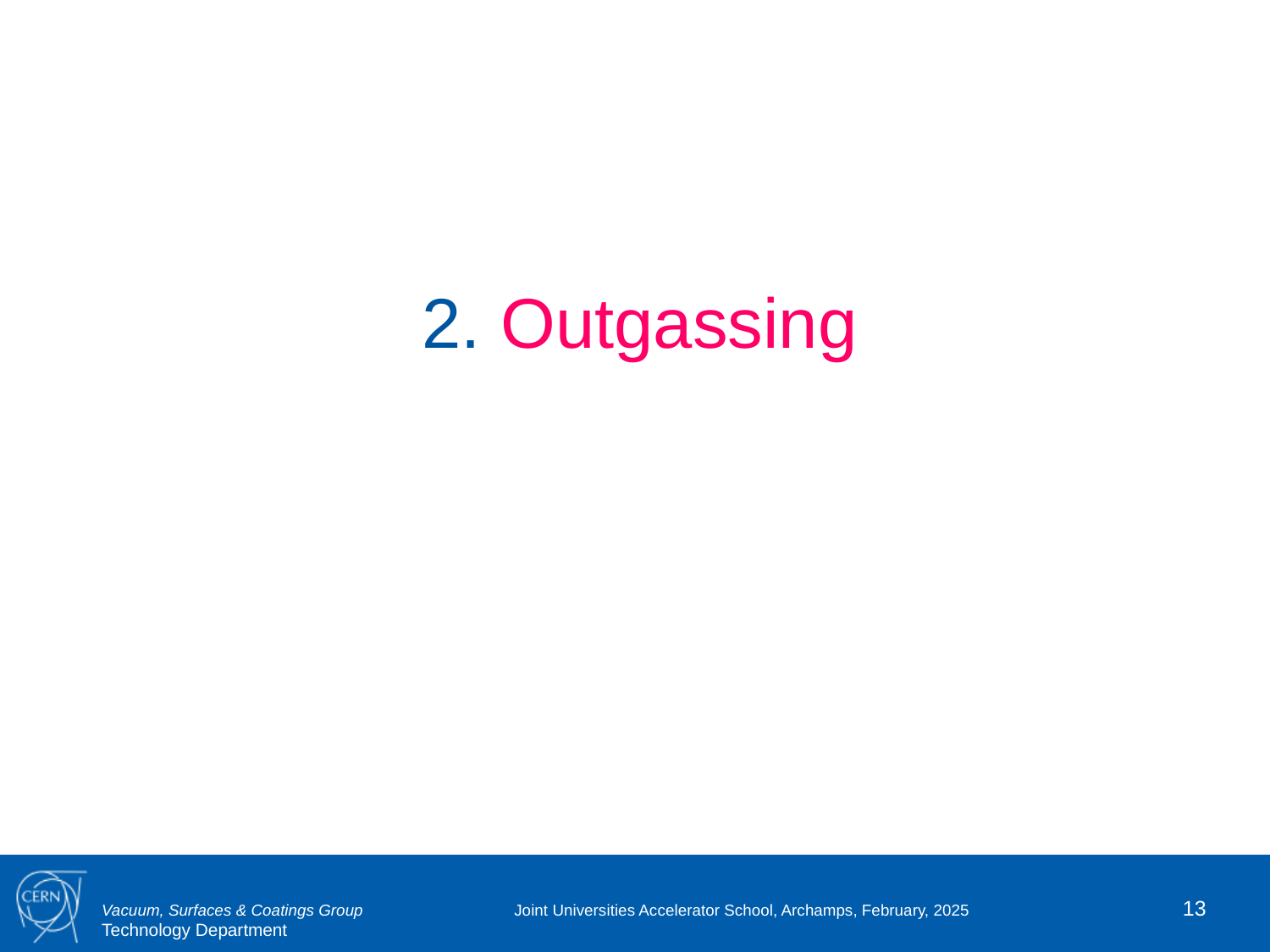

2. Outgassing
13
Joint Universities Accelerator School, Archamps, February, 2025